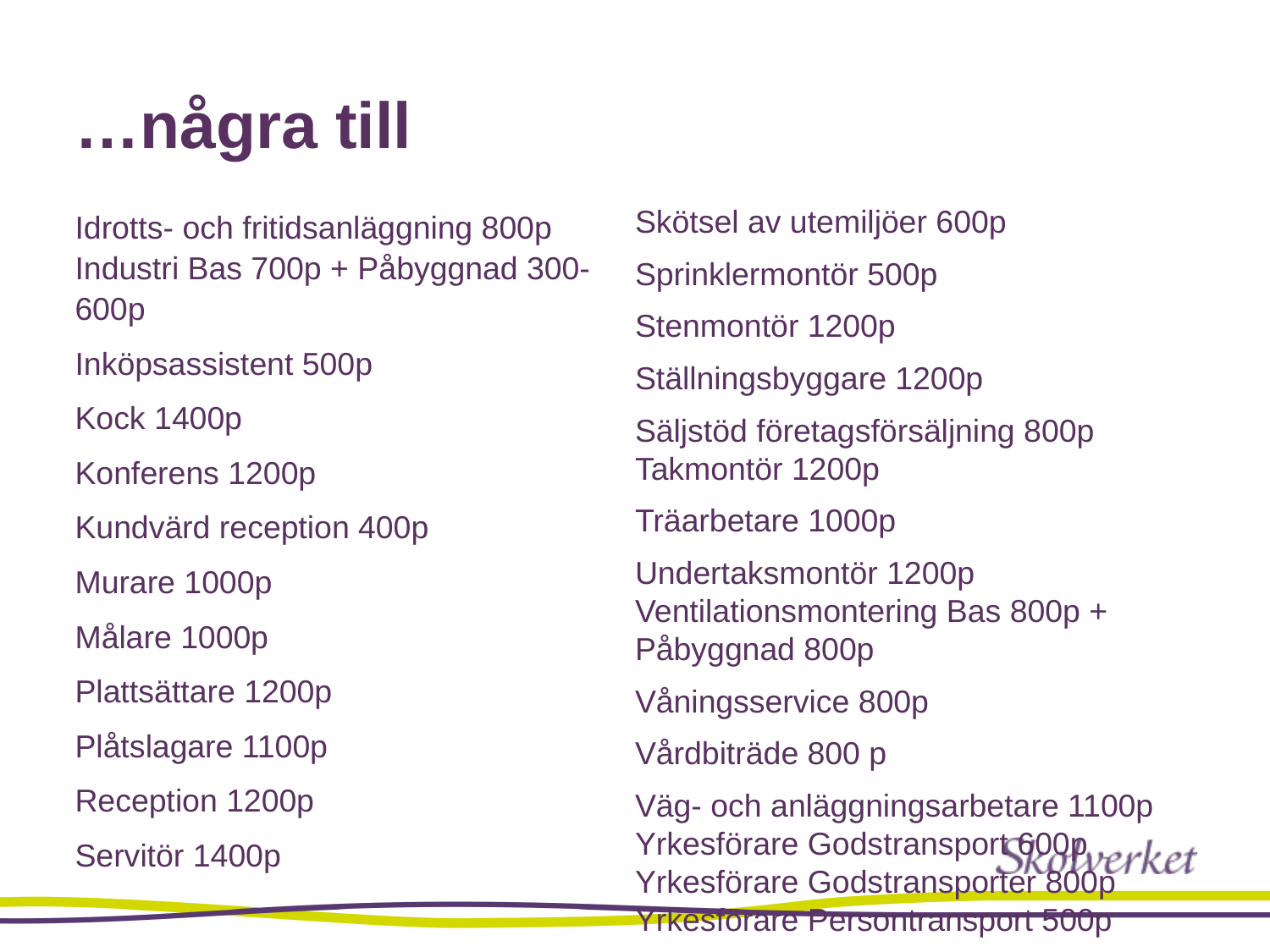

# …några till
Skötsel av utemiljöer 600p
Sprinklermontör 500p
Stenmontör 1200p
Ställningsbyggare 1200p
Säljstöd företagsförsäljning 800p  Takmontör 1200p
Träarbetare 1000p
Undertaksmontör 1200p  Ventilationsmontering Bas 800p + Påbyggnad 800p
Våningsservice 800p
Vårdbiträde 800 p
Väg- och anläggningsarbetare 1100p Yrkesförare Godstransport 600p  Yrkesförare Godstransporter 800p  Yrkesförare Persontransport 500p

Idrotts- och fritidsanläggning 800p Industri Bas 700p + Påbyggnad 300-600p
Inköpsassistent 500p
Kock 1400p
Konferens 1200p
Kundvärd reception 400p
Murare 1000p
Målare 1000p
Plattsättare 1200p
Plåtslagare 1100p
Reception 1200p
Servitör 1400p